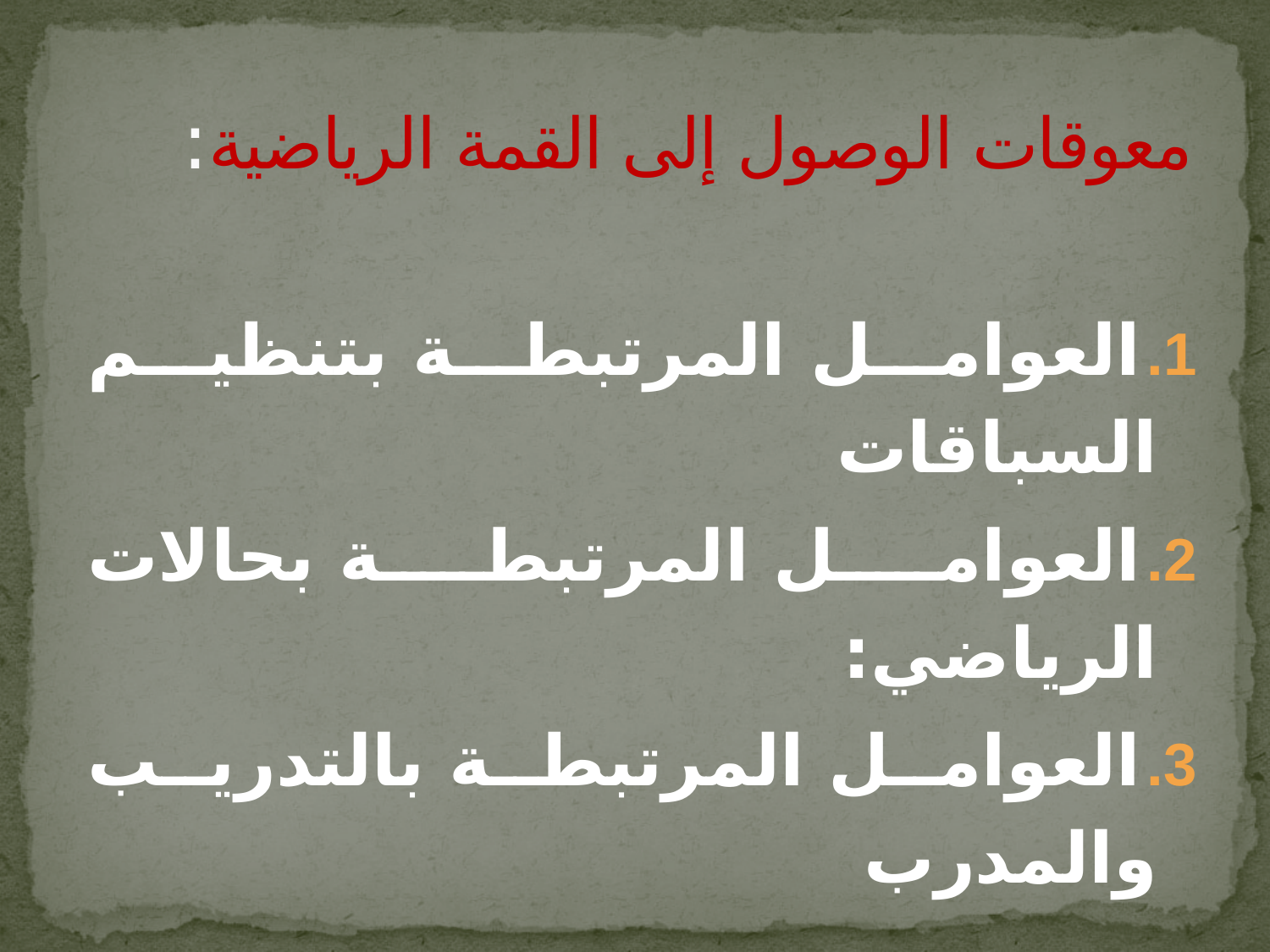

# معوقات الوصول إلى القمة الرياضية:
العوامل المرتبطة بتنظيم السباقات
العوامل المرتبطة بحالات الرياضي:
العوامل المرتبطة بالتدريب والمدرب